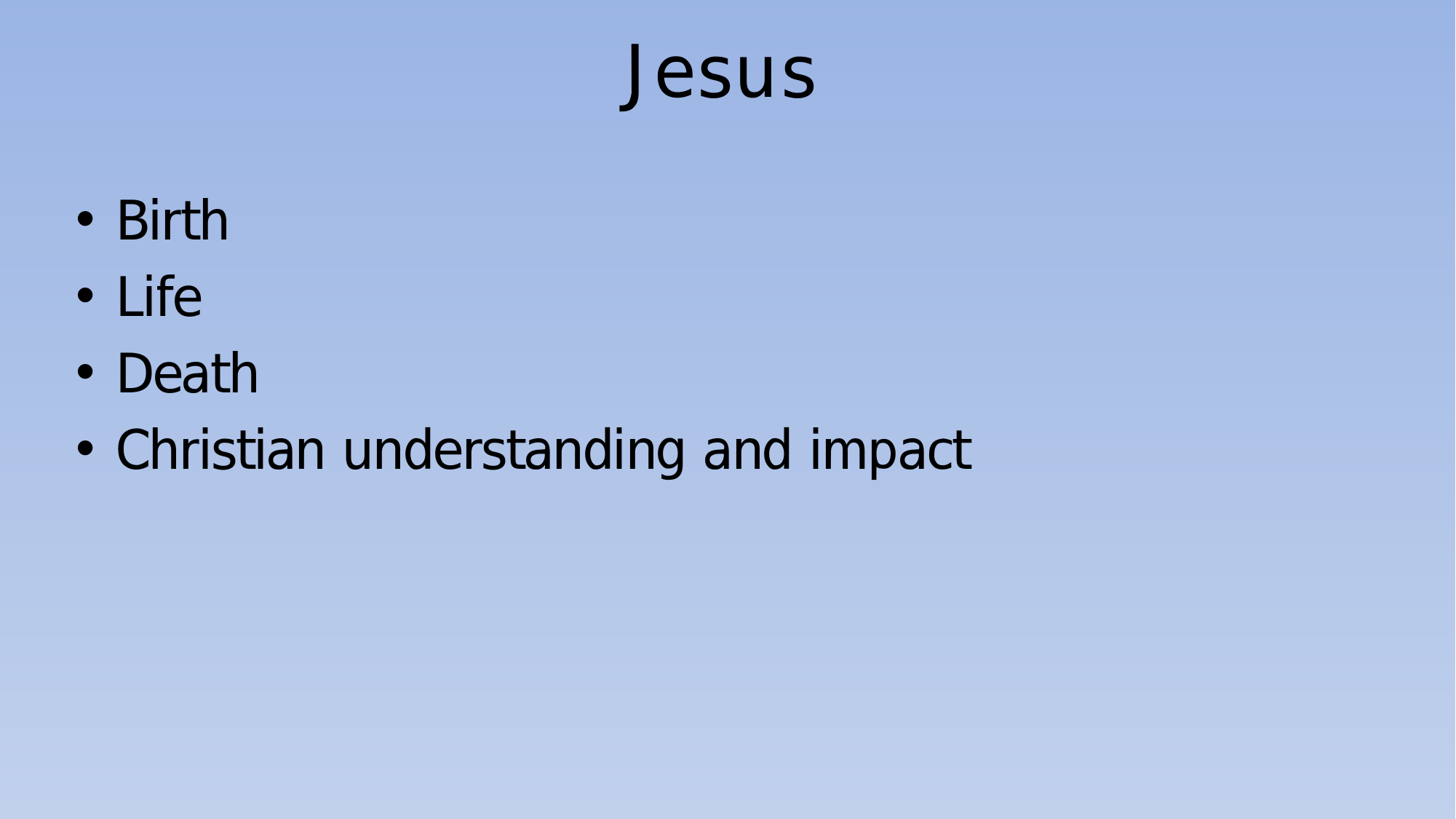

# Jesus
Birth
Life
Death
Christian understanding and impact